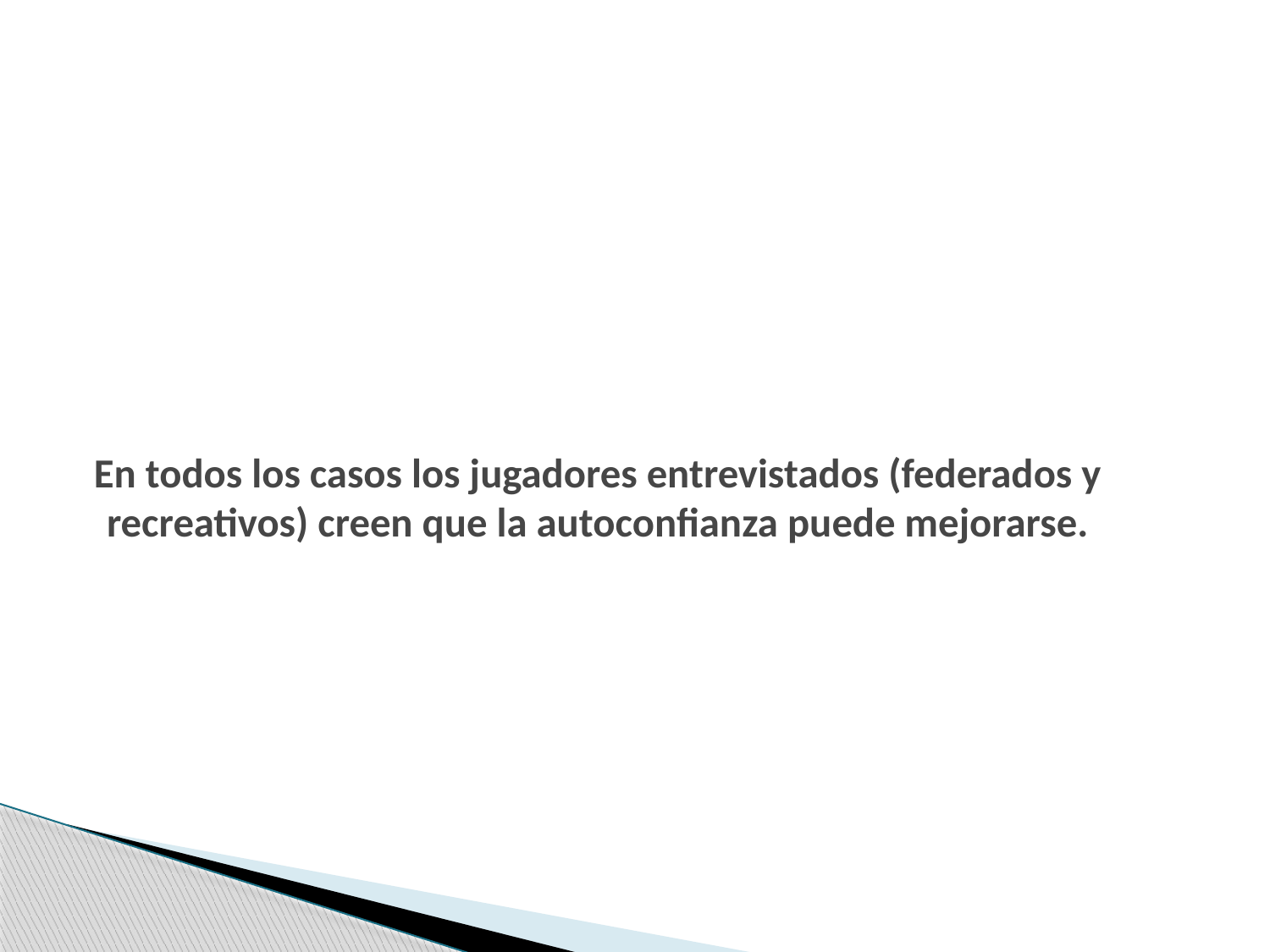

# En todos los casos los jugadores entrevistados (federados y recreativos) creen que la autoconfianza puede mejorarse.